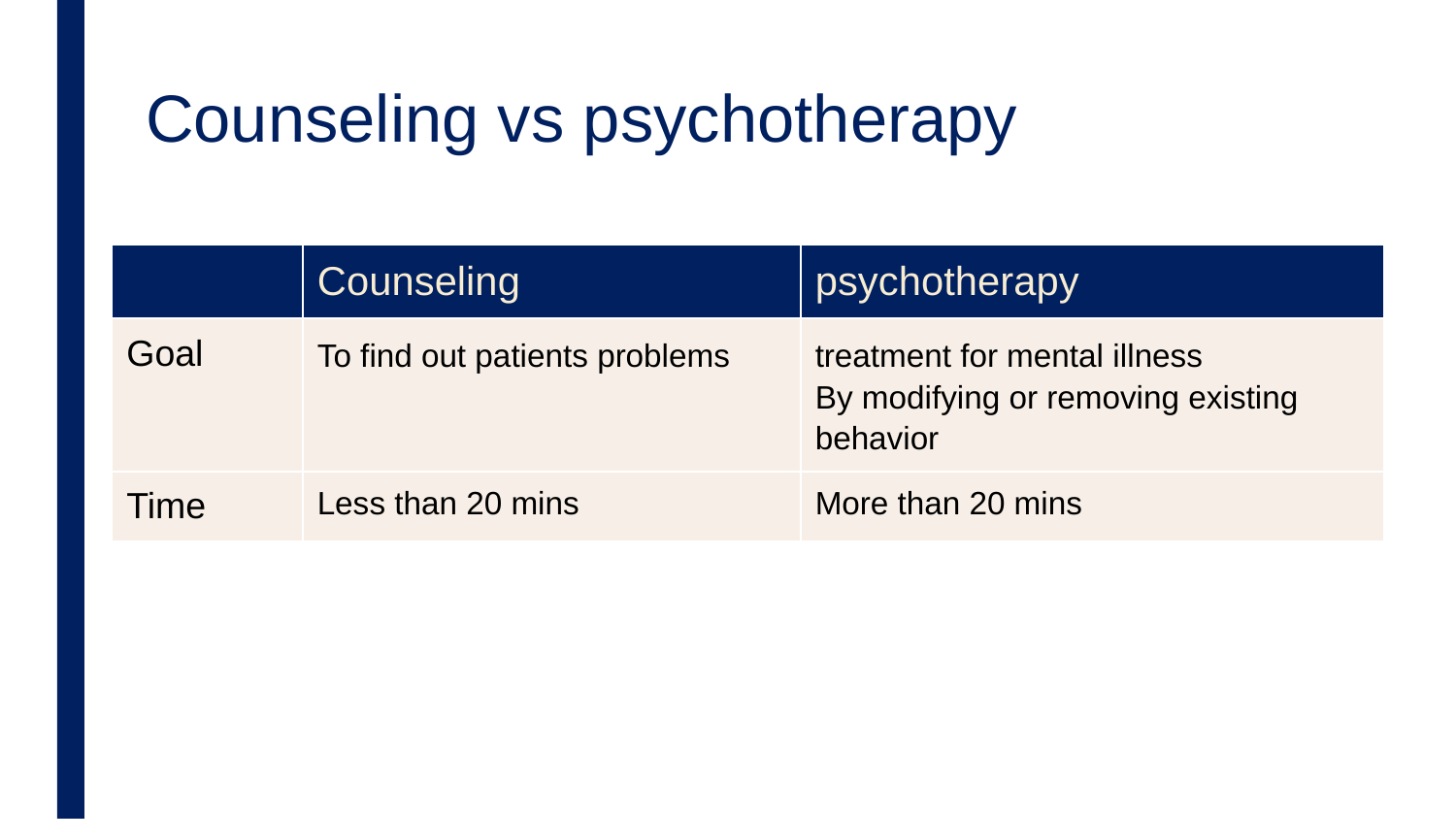

# Counseling vs psychotherapy
|  | Counseling | psychotherapy |
| --- | --- | --- |
| Goal | To find out patients problems | treatment for mental illness By modifying or removing existing behavior |
| Time | Less than 20 mins | More than 20 mins |